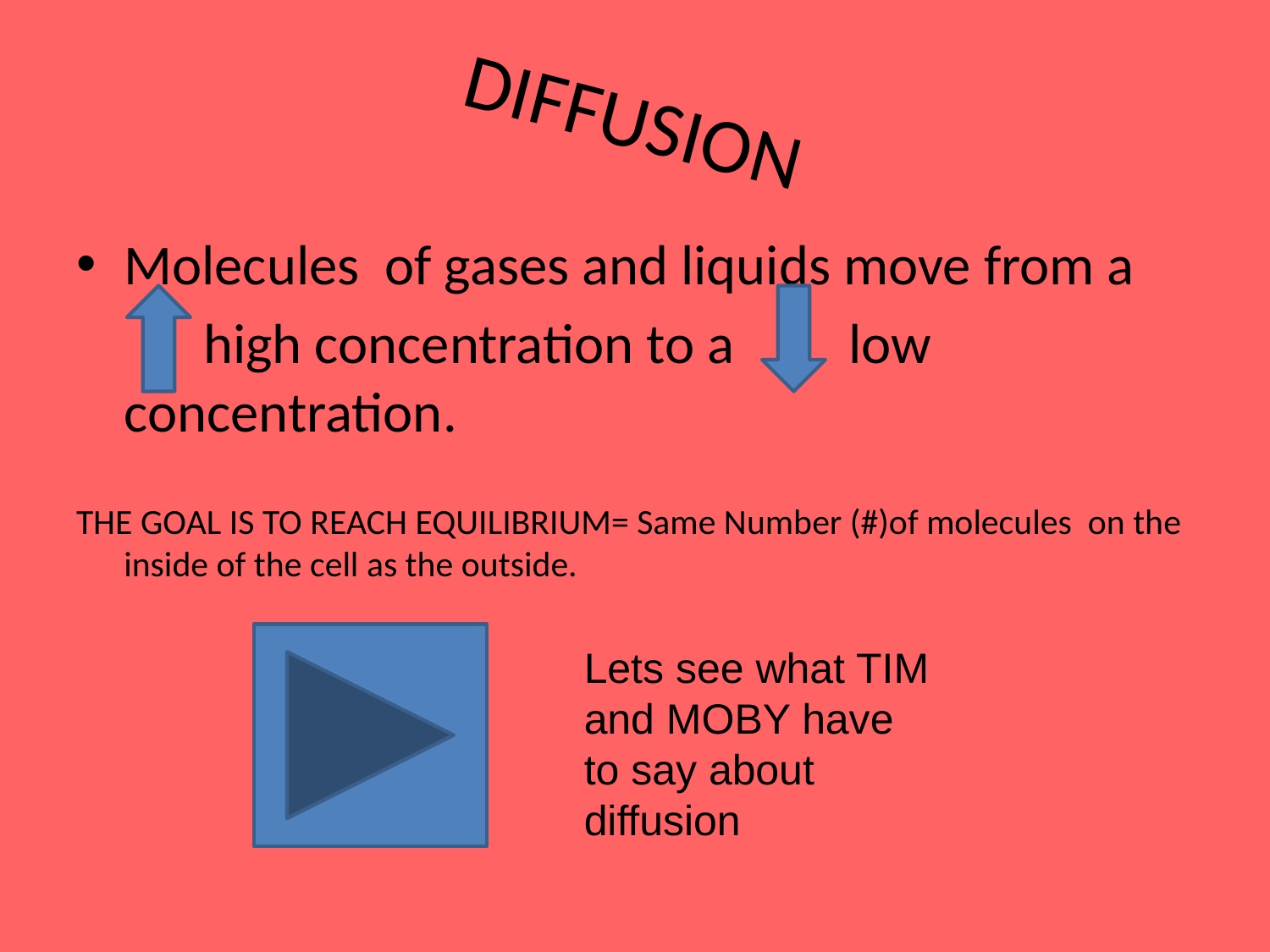

# DIFFUSION
Molecules  of gases and liquids move from a
          high concentration to a         low concentration.

THE GOAL IS TO REACH EQUILIBRIUM= Same Number (#)of molecules  on the inside of the cell as the outside.

Lets see what TIM and MOBY have to say about diffusion